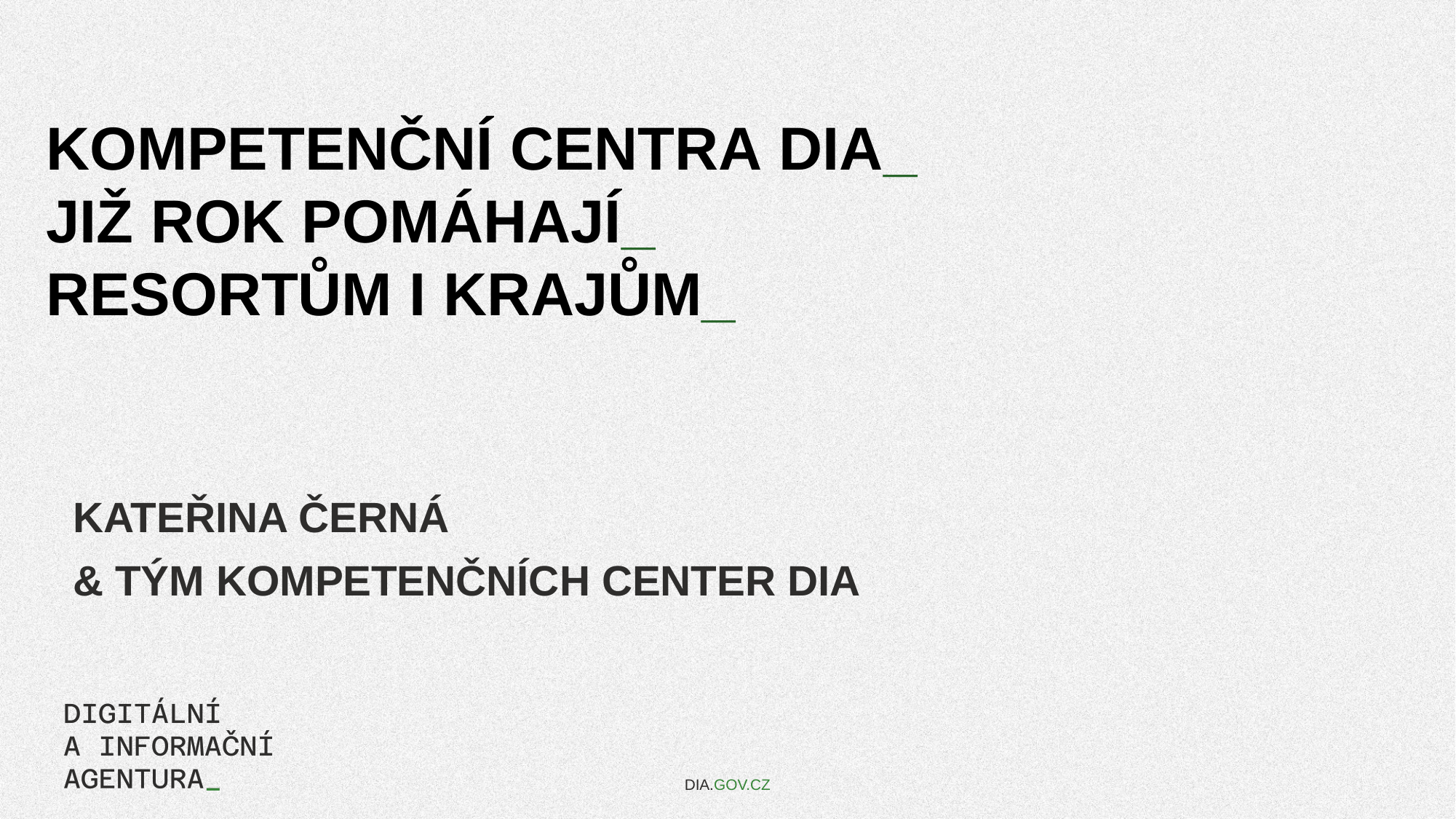

# Kompetenční centra DIA_  již rok pomáhají_ resortům i krajům_
Kateřina černá
& Tým Kompetenčních center DIA
DIA.GOV.CZ